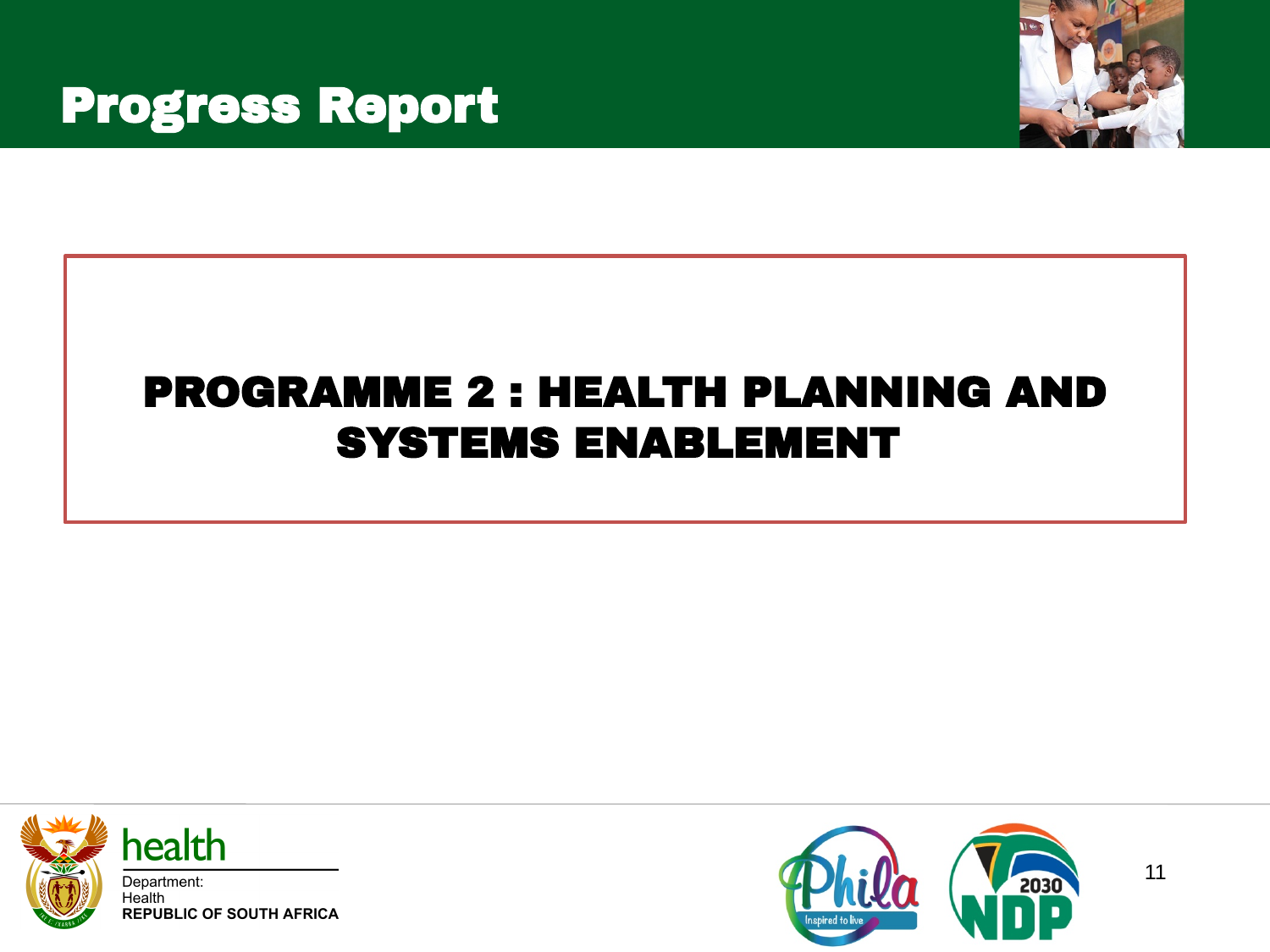

Progress Report

PROGRAMME 2 : HEALTH PLANNING AND SYSTEMS ENABLEMENT

11